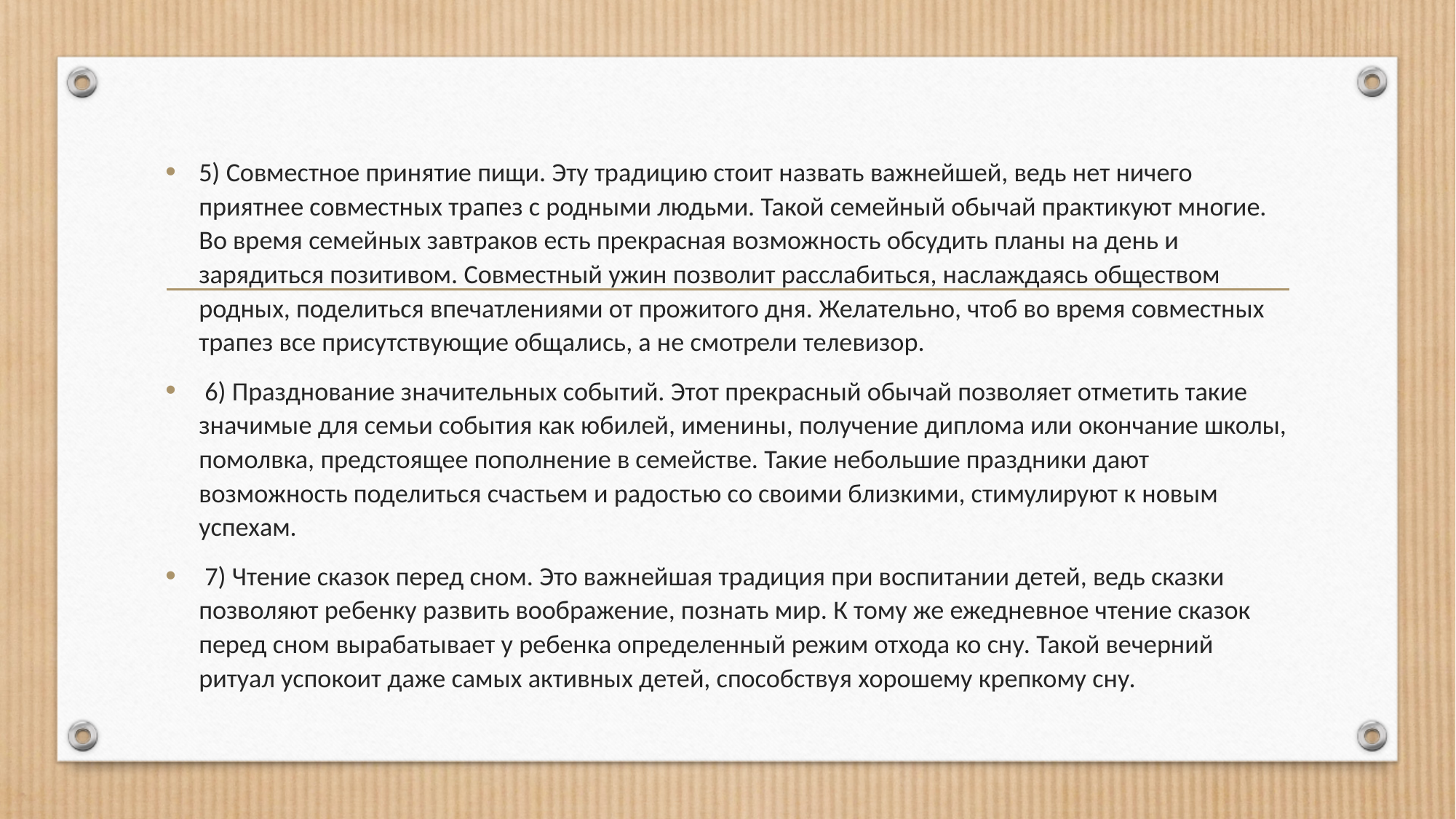

#
5) Совместное принятие пищи. Эту традицию стоит назвать важнейшей, ведь нет ничего приятнее совместных трапез с родными людьми. Такой семейный обычай практикуют многие. Во время семейных завтраков есть прекрасная возможность обсудить планы на день и зарядиться позитивом. Совместный ужин позволит расслабиться, наслаждаясь обществом родных, поделиться впечатлениями от прожитого дня. Желательно, чтоб во время совместных трапез все присутствующие общались, а не смотрели телевизор.
 6) Празднование значительных событий. Этот прекрасный обычай позволяет отметить такие значимые для семьи события как юбилей, именины, получение диплома или окончание школы, помолвка, предстоящее пополнение в семействе. Такие небольшие праздники дают возможность поделиться счастьем и радостью со своими близкими, стимулируют к новым успехам.
 7) Чтение сказок перед сном. Это важнейшая традиция при воспитании детей, ведь сказки позволяют ребенку развить воображение, познать мир. К тому же ежедневное чтение сказок перед сном вырабатывает у ребенка определенный режим отхода ко сну. Такой вечерний ритуал успокоит даже самых активных детей, способствуя хорошему крепкому сну.